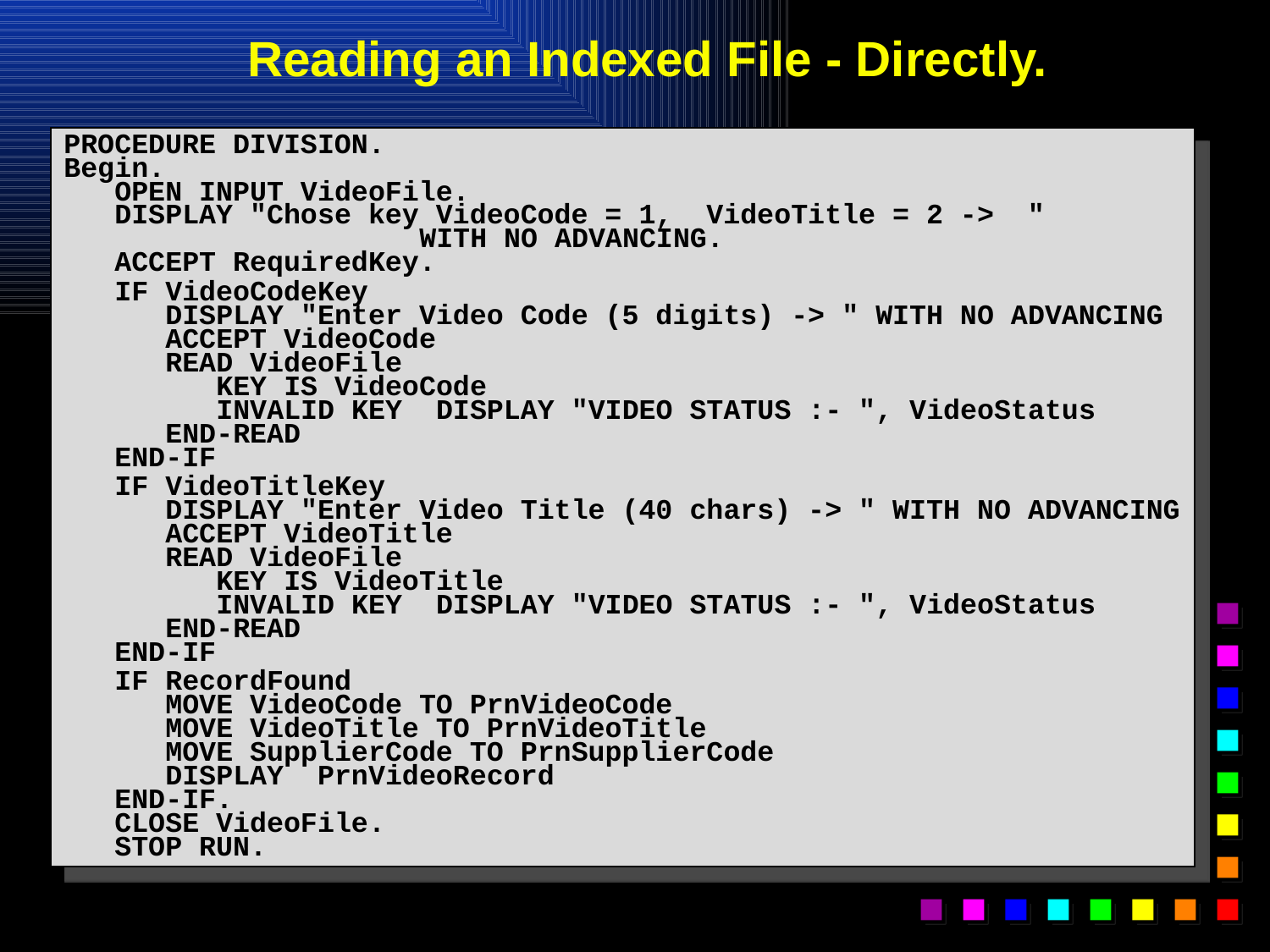

# Reading an Indexed File - Directly.
PROCEDURE DIVISION.
Begin.
   OPEN INPUT VideoFile.
   DISPLAY "Chose key VideoCode = 1,  VideoTitle = 2 ->  "
                     WITH NO ADVANCING.
   ACCEPT RequiredKey.
   IF VideoCodeKey
      DISPLAY "Enter Video Code (5 digits) -> " WITH NO ADVANCING
      ACCEPT VideoCode
      READ VideoFile
         KEY IS VideoCode
         INVALID KEY  DISPLAY "VIDEO STATUS :- ", VideoStatus
      END-READ
   END-IF
   IF VideoTitleKey
      DISPLAY "Enter Video Title (40 chars) -> " WITH NO ADVANCING
      ACCEPT VideoTitle
      READ VideoFile
         KEY IS VideoTitle
         INVALID KEY  DISPLAY "VIDEO STATUS :- ", VideoStatus
      END-READ
   END-IF
   IF RecordFound
      MOVE VideoCode TO PrnVideoCode
      MOVE VideoTitle TO PrnVideoTitle
      MOVE SupplierCode TO PrnSupplierCode
      DISPLAY  PrnVideoRecord
   END-IF.
   CLOSE VideoFile.
   STOP RUN.